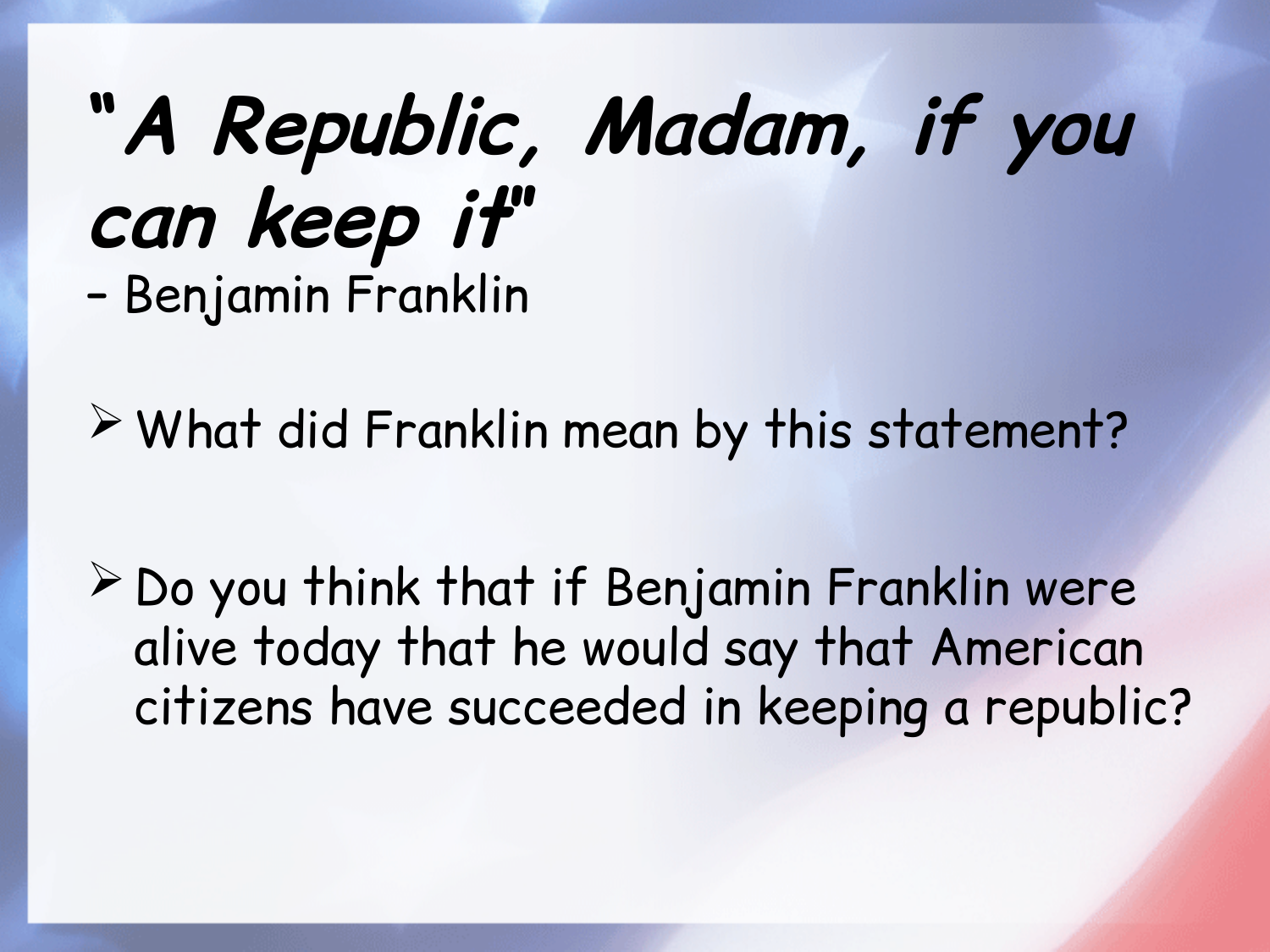

# “A Republic, Madam, if you can keep it” – Benjamin Franklin
What did Franklin mean by this statement?

Do you think that if Benjamin Franklin were alive today that he would say that American citizens have succeeded in keeping a republic?